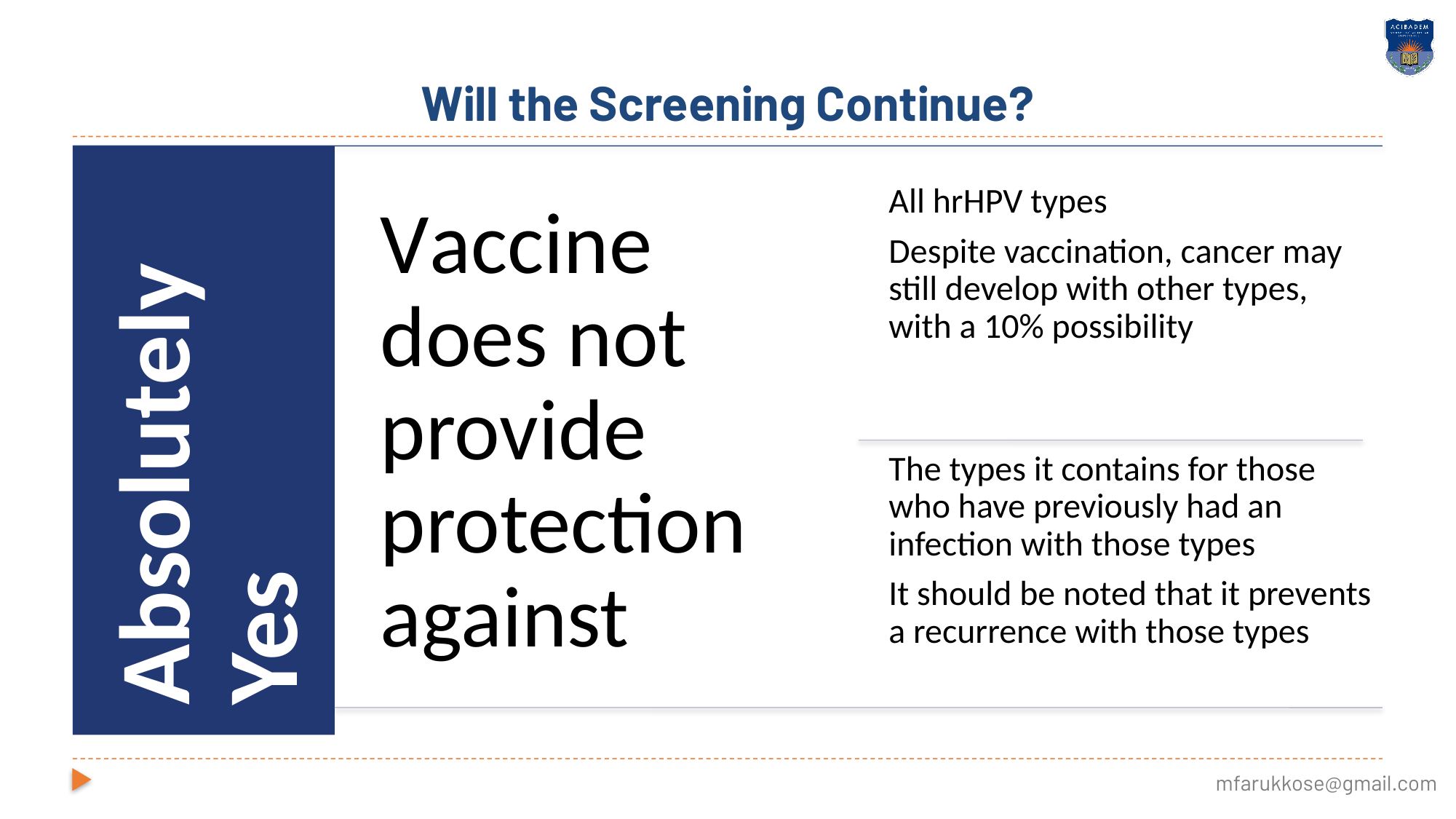

# Will the Screening Continue?
Absolutely Yes
Vaccine does not provide protection against
All hrHPV types
Despite vaccination, cancer may still develop with other types, with a 10% possibility
The types it contains for those who have previously had an infection with those types
It should be noted that it prevents a recurrence with those types